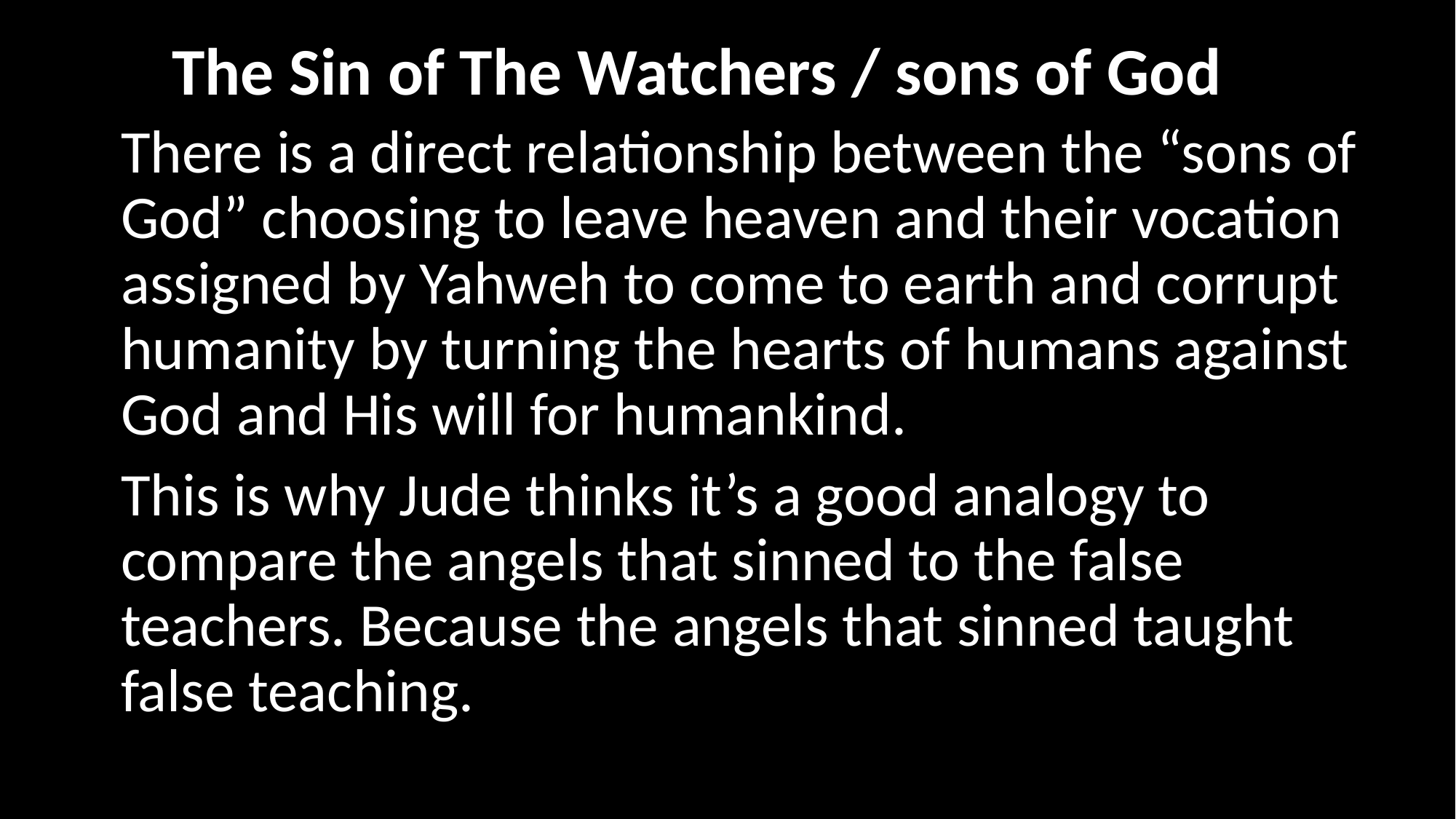

# The Sin of The Watchers / sons of God	)
There is a direct relationship between the “sons of God” choosing to leave heaven and their vocation assigned by Yahweh to come to earth and corrupt humanity by turning the hearts of humans against God and His will for humankind.
This is why Jude thinks it’s a good analogy to compare the angels that sinned to the false teachers. Because the angels that sinned taught false teaching.